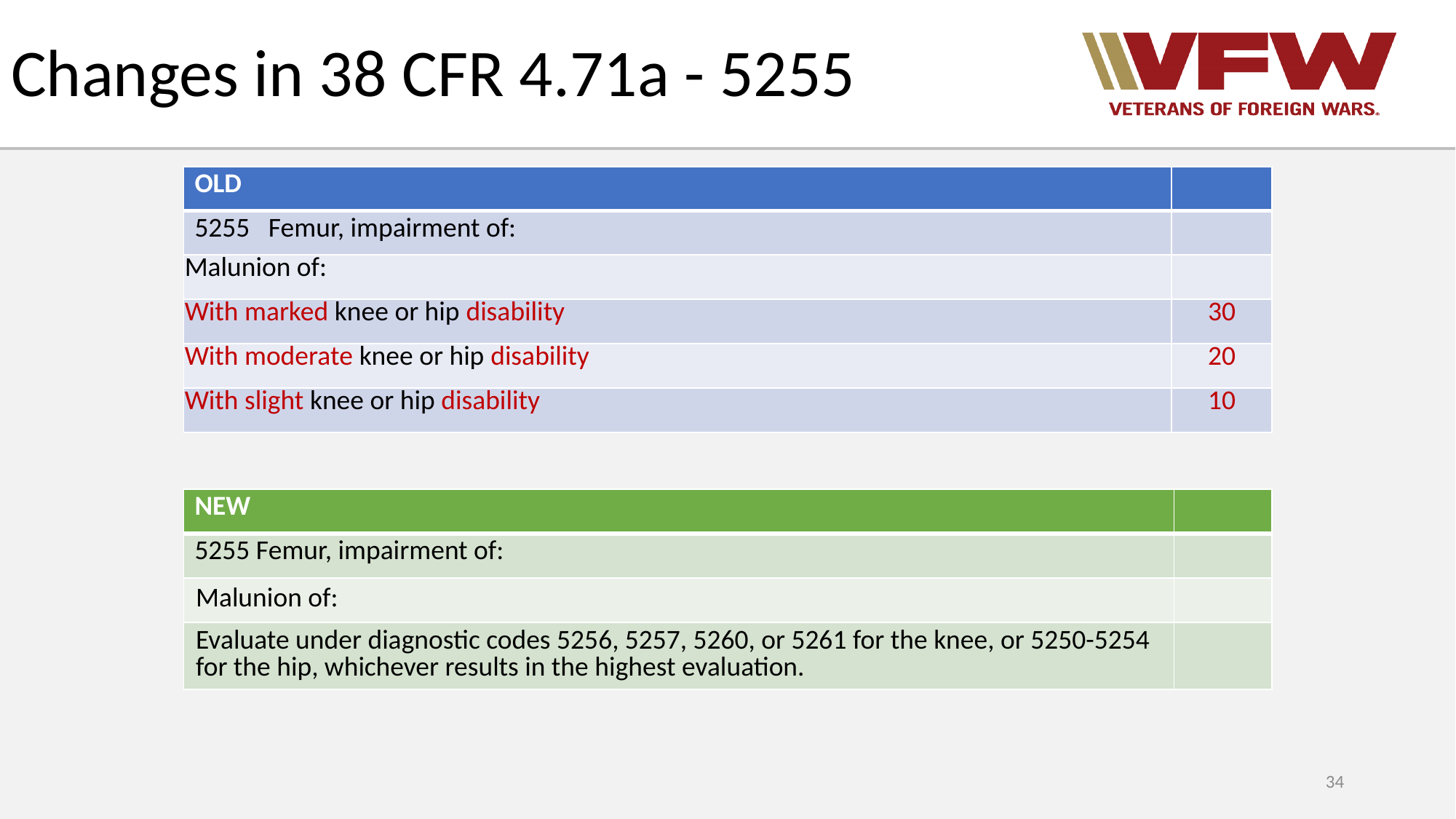

# Changes in 38 CFR 4.71a - 5255
| OLD |  |
| --- | --- |
| 5255   Femur, impairment of: |  |
| Malunion of: |  |
| With marked knee or hip disability | 30 |
| With moderate knee or hip disability | 20 |
| With slight knee or hip disability | 10 |
| NEW |  |
| --- | --- |
| 5255 Femur, impairment of: |  |
| Malunion of: |  |
| Evaluate under diagnostic codes 5256, 5257, 5260, or 5261 for the knee, or 5250-5254 for the hip, whichever results in the highest evaluation. |  |
34